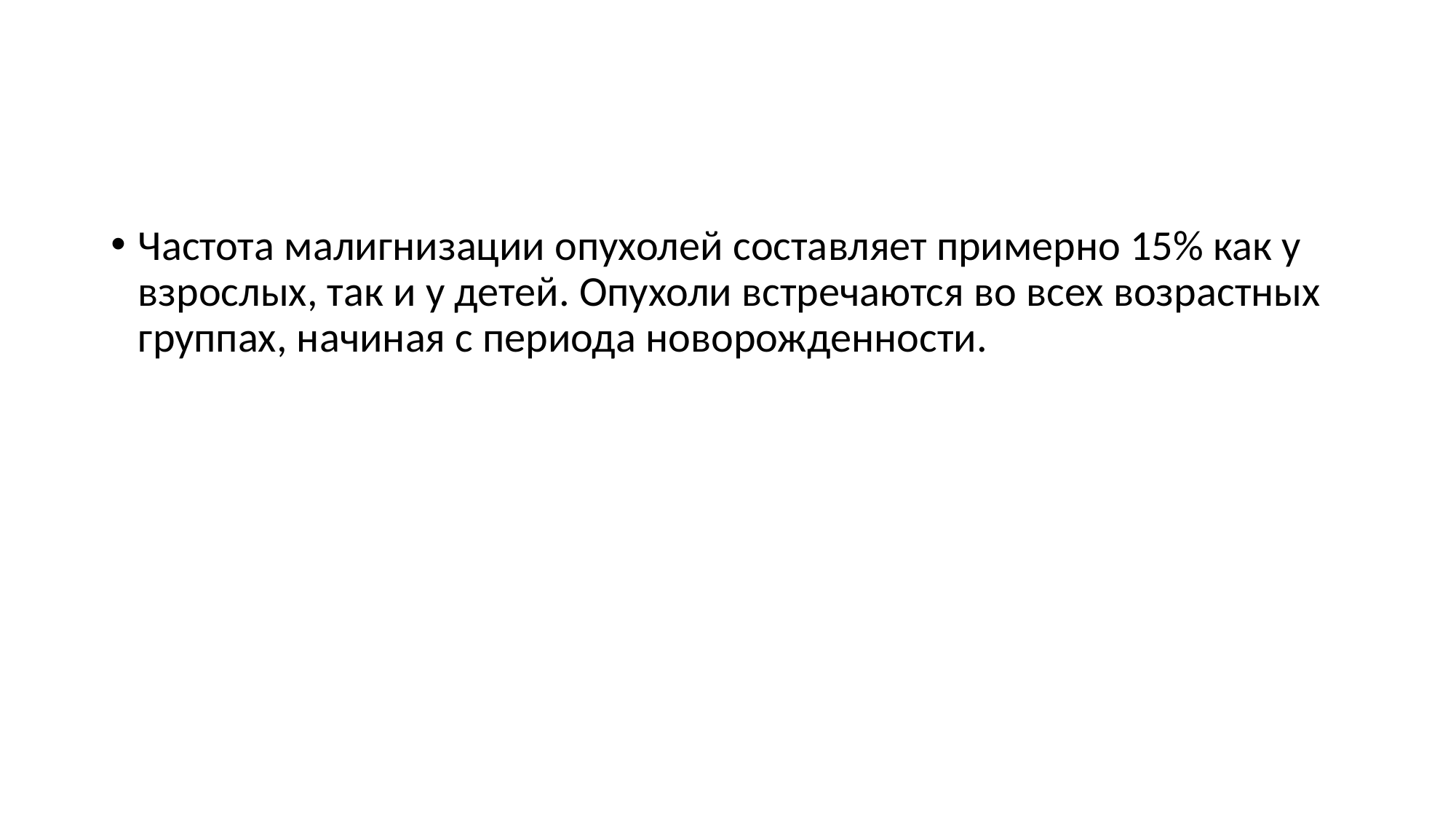

Частота малигнизации опухолей составляет примерно 15% как у взрослых, так и у детей. Опухоли встречаются во всех возрастных группах, начиная с периода новорожденности.